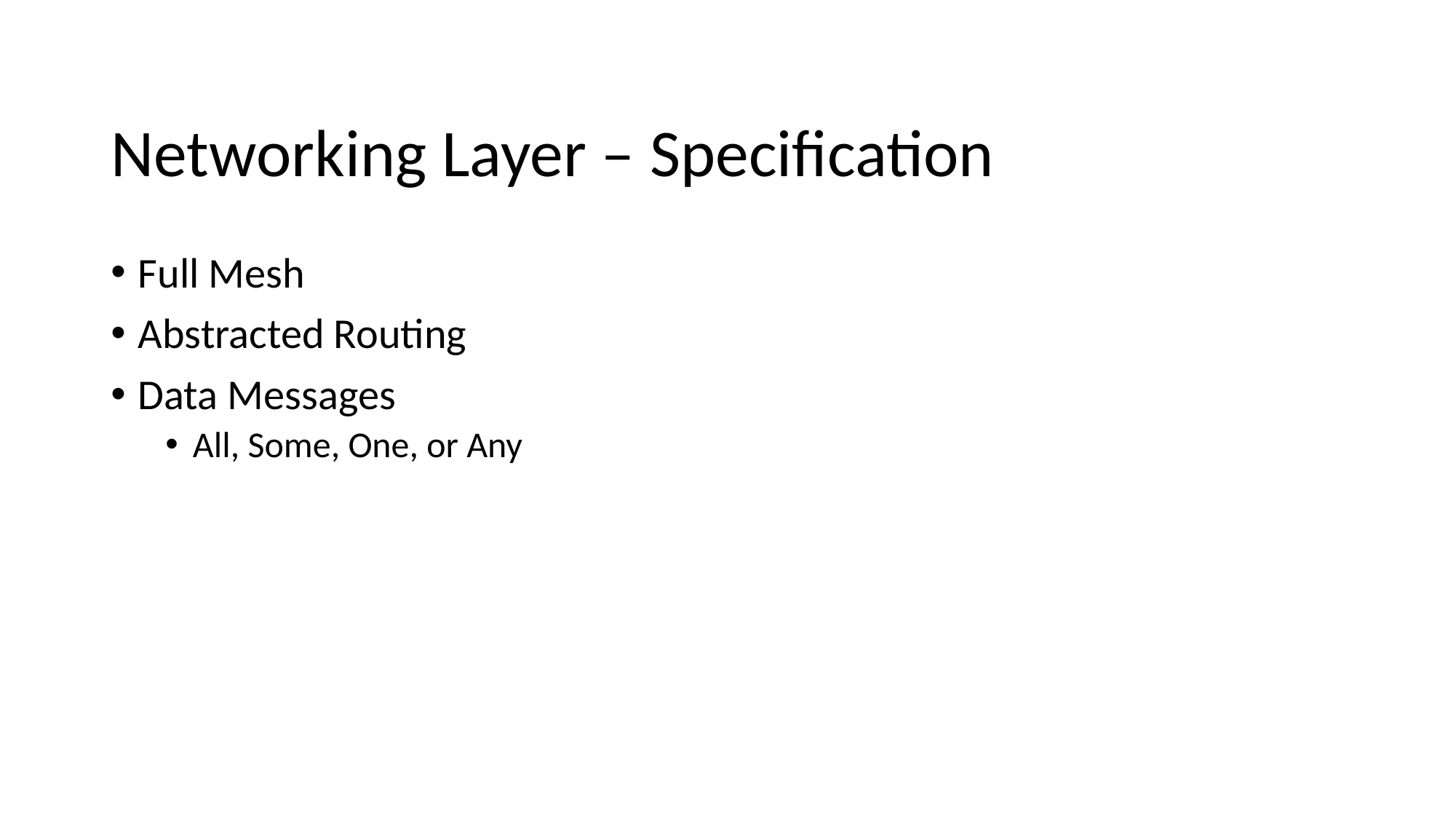

# Networking Layer – Specification
Full Mesh
Abstracted Routing
Data Messages
All, Some, One, or Any